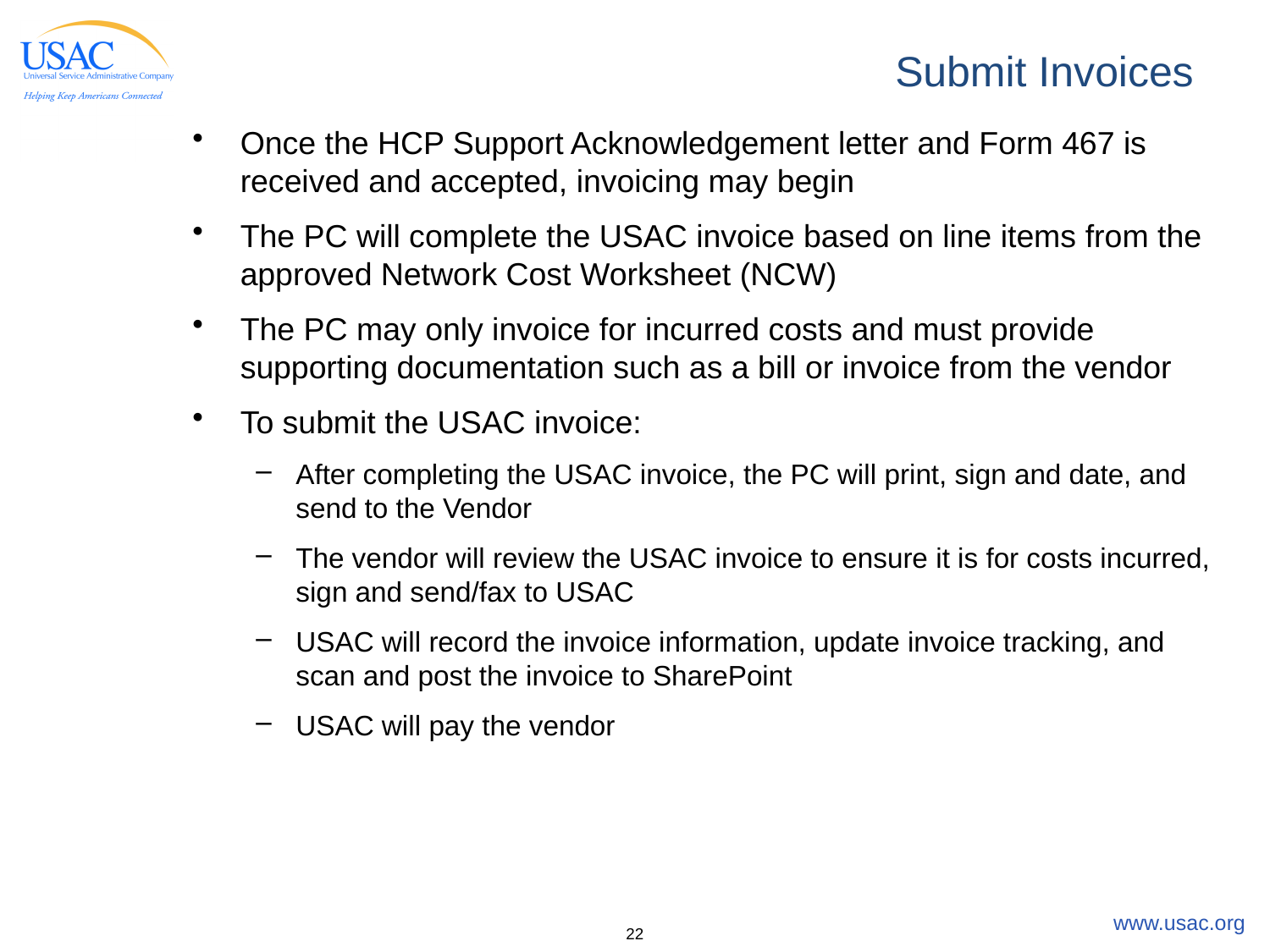

# Submit Invoices
Once the HCP Support Acknowledgement letter and Form 467 is received and accepted, invoicing may begin
The PC will complete the USAC invoice based on line items from the approved Network Cost Worksheet (NCW)
The PC may only invoice for incurred costs and must provide supporting documentation such as a bill or invoice from the vendor
To submit the USAC invoice:
After completing the USAC invoice, the PC will print, sign and date, and send to the Vendor
The vendor will review the USAC invoice to ensure it is for costs incurred, sign and send/fax to USAC
USAC will record the invoice information, update invoice tracking, and scan and post the invoice to SharePoint
USAC will pay the vendor